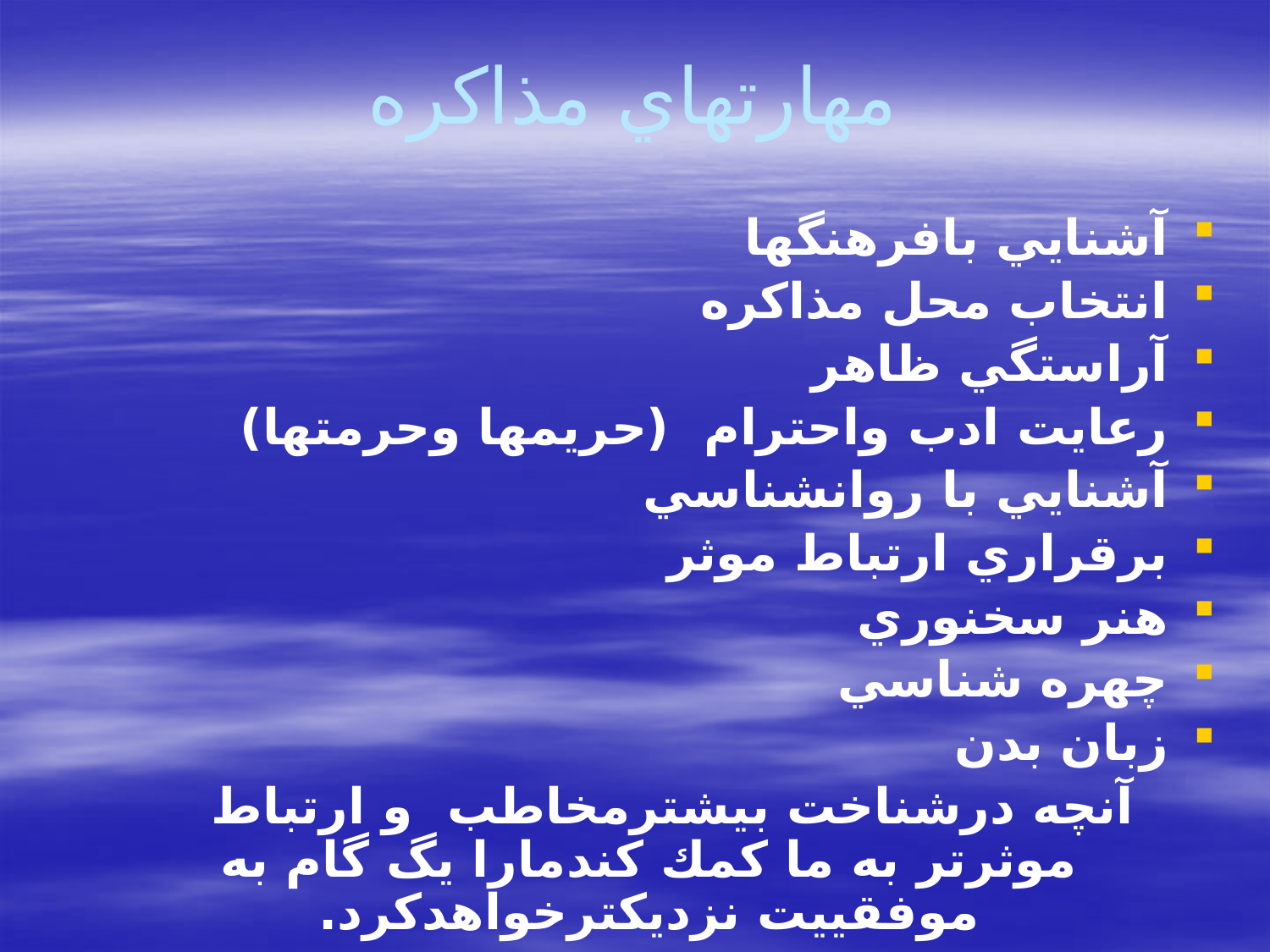

# مهارتهاي مذاكره
آشنايي بافرهنگها
انتخاب محل مذاكره
آراستگي ظاهر
رعايت ادب واحترام  (حريمها وحرمتها)
آشنايي با روانشناسي
برقراري ارتباط موثر
هنر سخنوري
چهره شناسي
زبان بدن
آنچه درشناخت بيشترمخاطب  و ارتباط موثرتر به ما كمك كندمارا يگ گام به موفقييت نزديكترخواهدكرد.